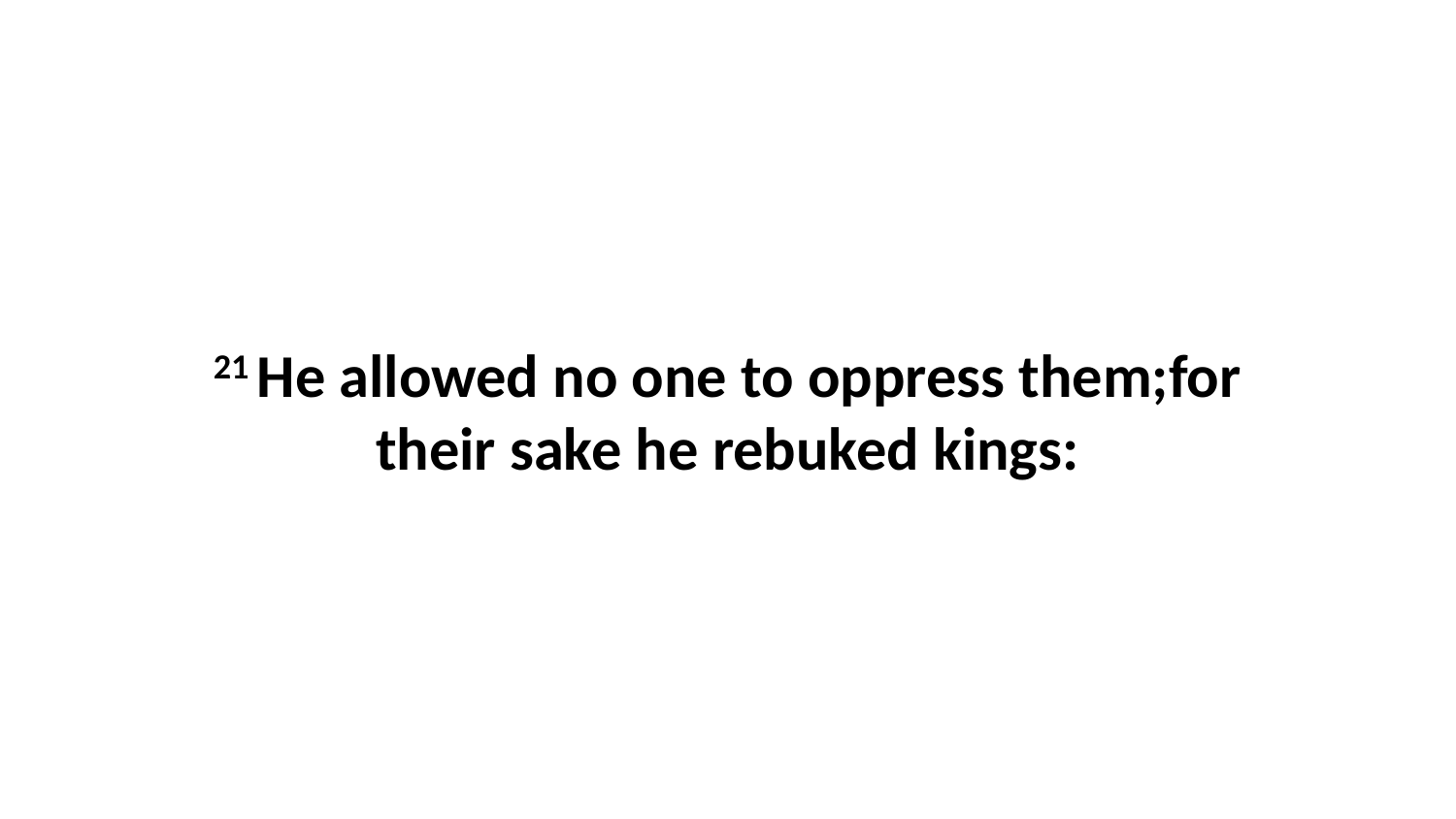

21 He allowed no one to oppress them;for their sake he rebuked kings: